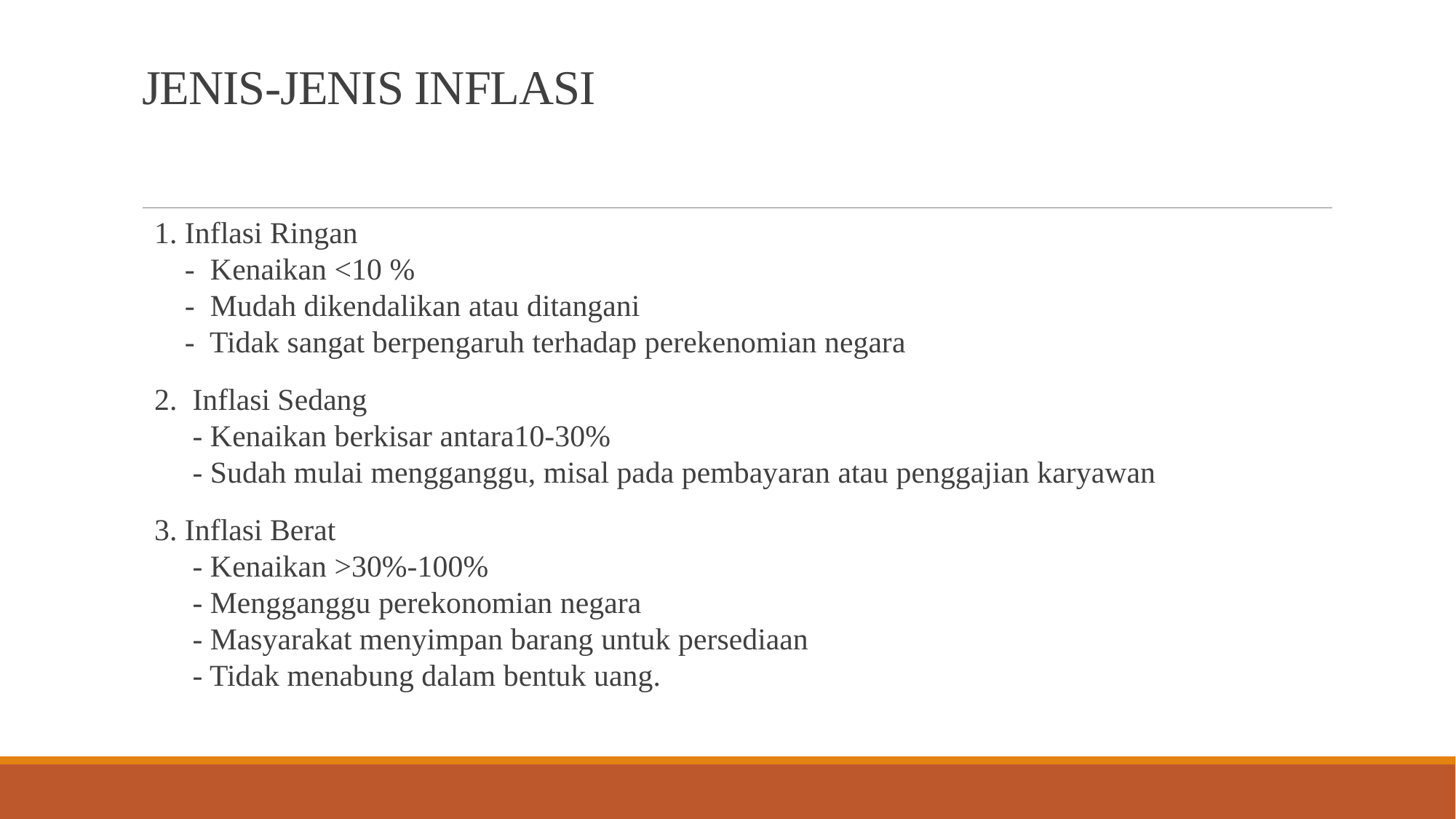

# JENIS-JENIS INFLASI
1. Inflasi Ringan
    -  Kenaikan <10 %
    -  Mudah dikendalikan atau ditangani
    -  Tidak sangat berpengaruh terhadap perekenomian negara
2.  Inflasi Sedang
     - Kenaikan berkisar antara10-30%
     - Sudah mulai mengganggu, misal pada pembayaran atau penggajian karyawan
3. Inflasi Berat
     - Kenaikan >30%-100%
     - Mengganggu perekonomian negara
     - Masyarakat menyimpan barang untuk persediaan
     - Tidak menabung dalam bentuk uang.